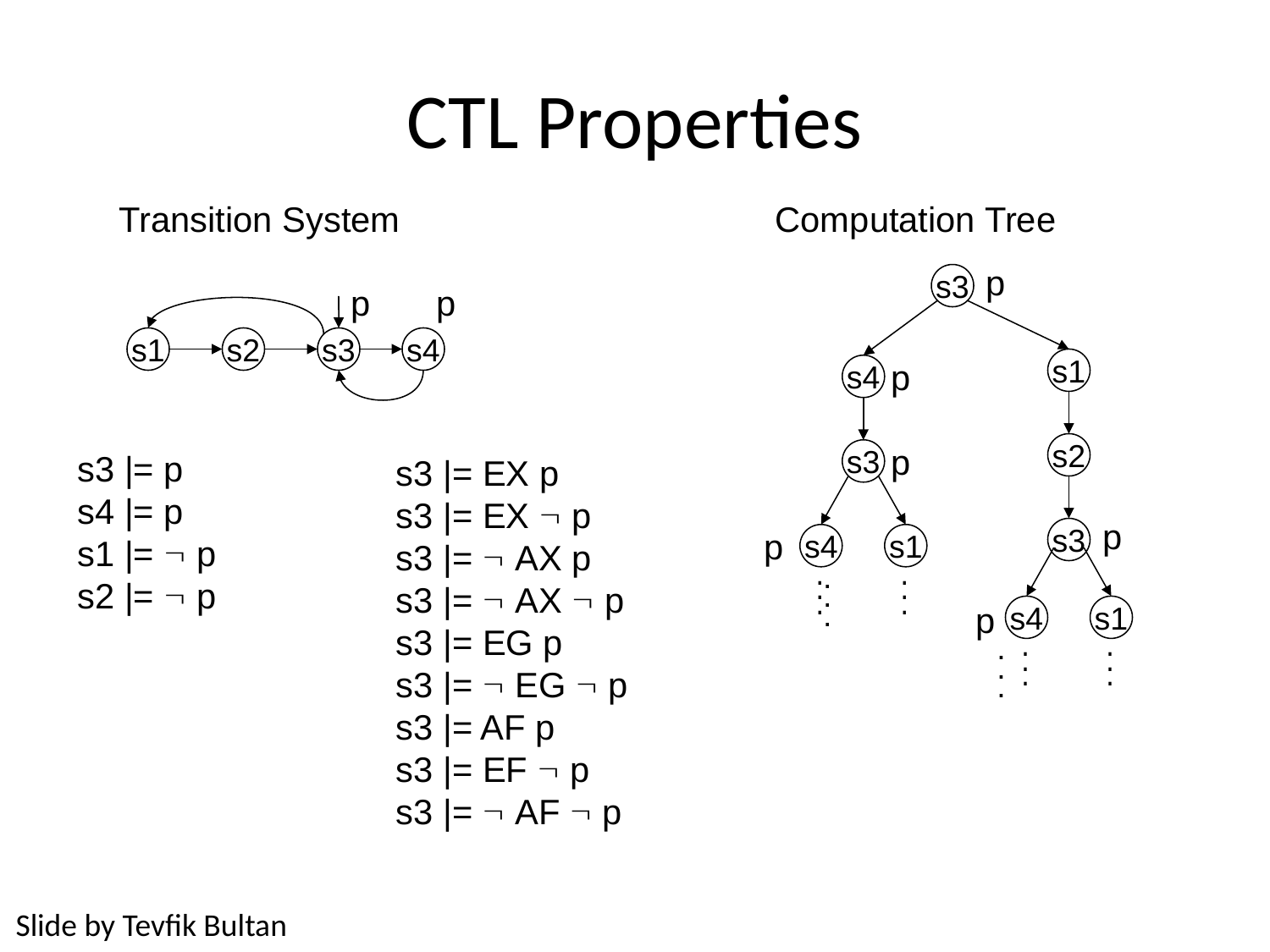

# CTL Properties
Transition System
Computation Tree
p
s3
p
p

s1
s2
s3
s4
p
s1
s4
p
s2
s3
s3 |= p
s4 |= p
s1 |= ¬ p
s2 |= ¬ p
s3 |= EX p
s3 |= EX ¬ p
s3 |= ¬ AX p
s3 |= ¬ AX ¬ p
s3 |= EG p
s3 |= ¬ EG ¬ p
s3 |= AF p
s3 |= EF ¬ p
s3 |= ¬ AF ¬ p
p
p
s3
s4
s1
.
.
.
.
.
.
.
.
.
p
s4
s1
.
.
.
.
.
.
.
.
.
Slide by Tevfik Bultan